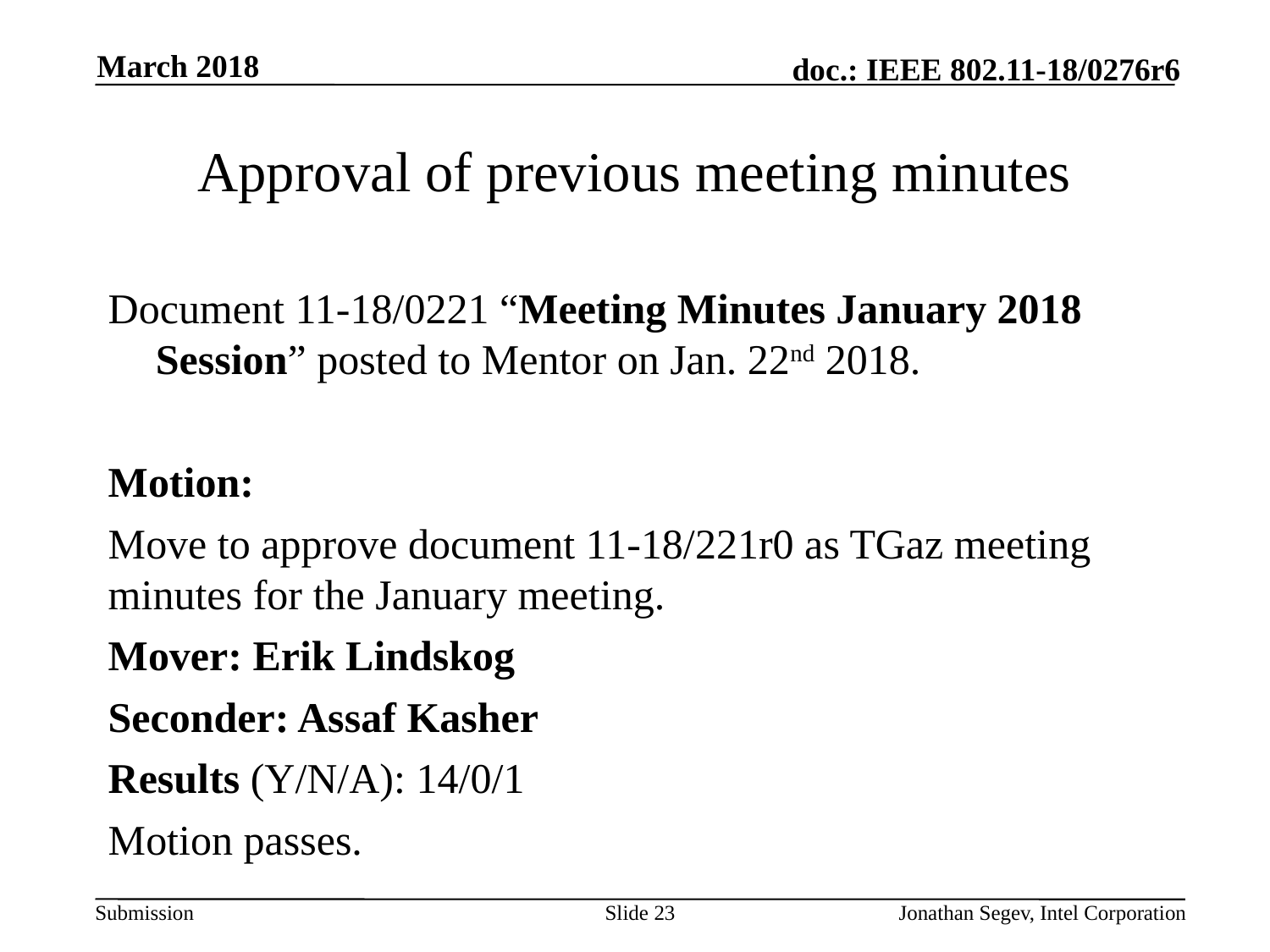

March 2018
# Approval of previous meeting minutes
Document 11-18/0221 “Meeting Minutes January 2018 Session” posted to Mentor on Jan. 22nd 2018.

Motion:
Move to approve document 11-18/221r0 as TGaz meeting minutes for the January meeting.
Mover: Erik Lindskog
Seconder: Assaf Kasher
Results (Y/N/A): 14/0/1
Motion passes.

Slide 23
Jonathan Segev, Intel Corporation